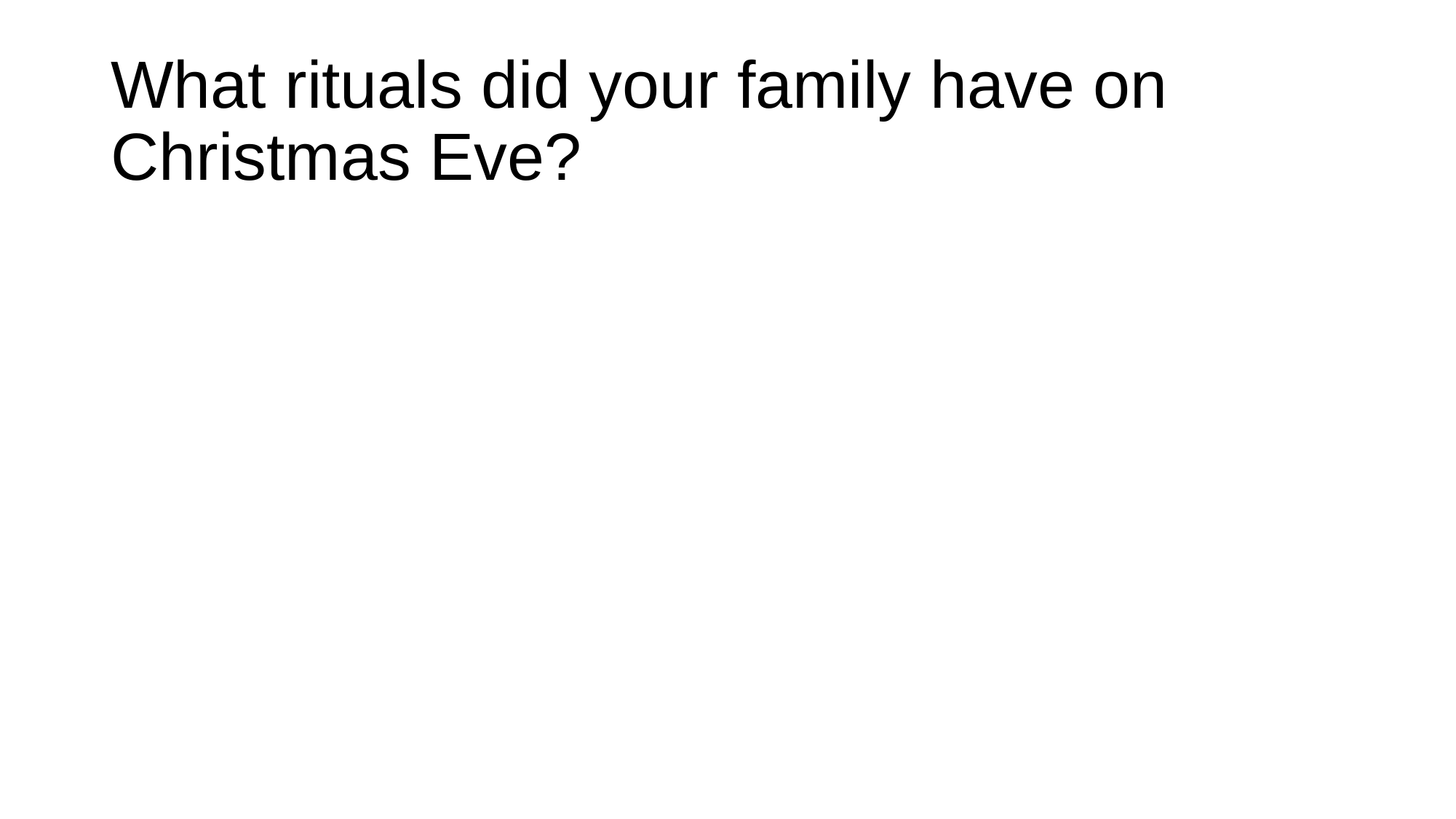

# What rituals did your family have on Christmas Eve?